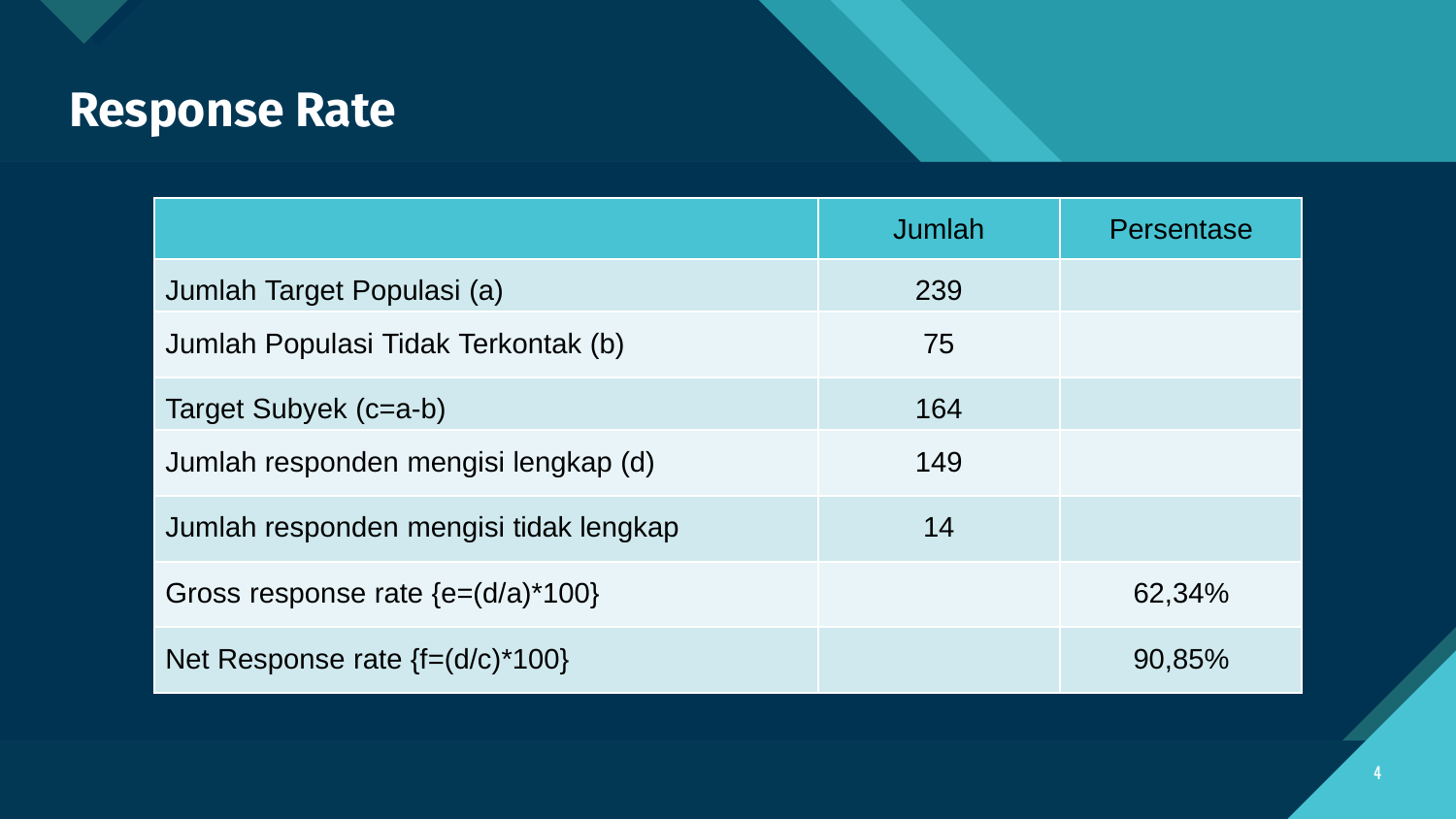

# Response Rate
|  | Jumlah | Persentase |
| --- | --- | --- |
| Jumlah Target Populasi (a) | 239 |  |
| Jumlah Populasi Tidak Terkontak (b) | 75 |  |
| Target Subyek (c=a-b) | 164 |  |
| Jumlah responden mengisi lengkap (d) | 149 |  |
| Jumlah responden mengisi tidak lengkap | 14 |  |
| Gross response rate {e=(d/a)\*100} |  | 62,34% |
| Net Response rate {f=(d/c)\*100} |  | 90,85% |
4